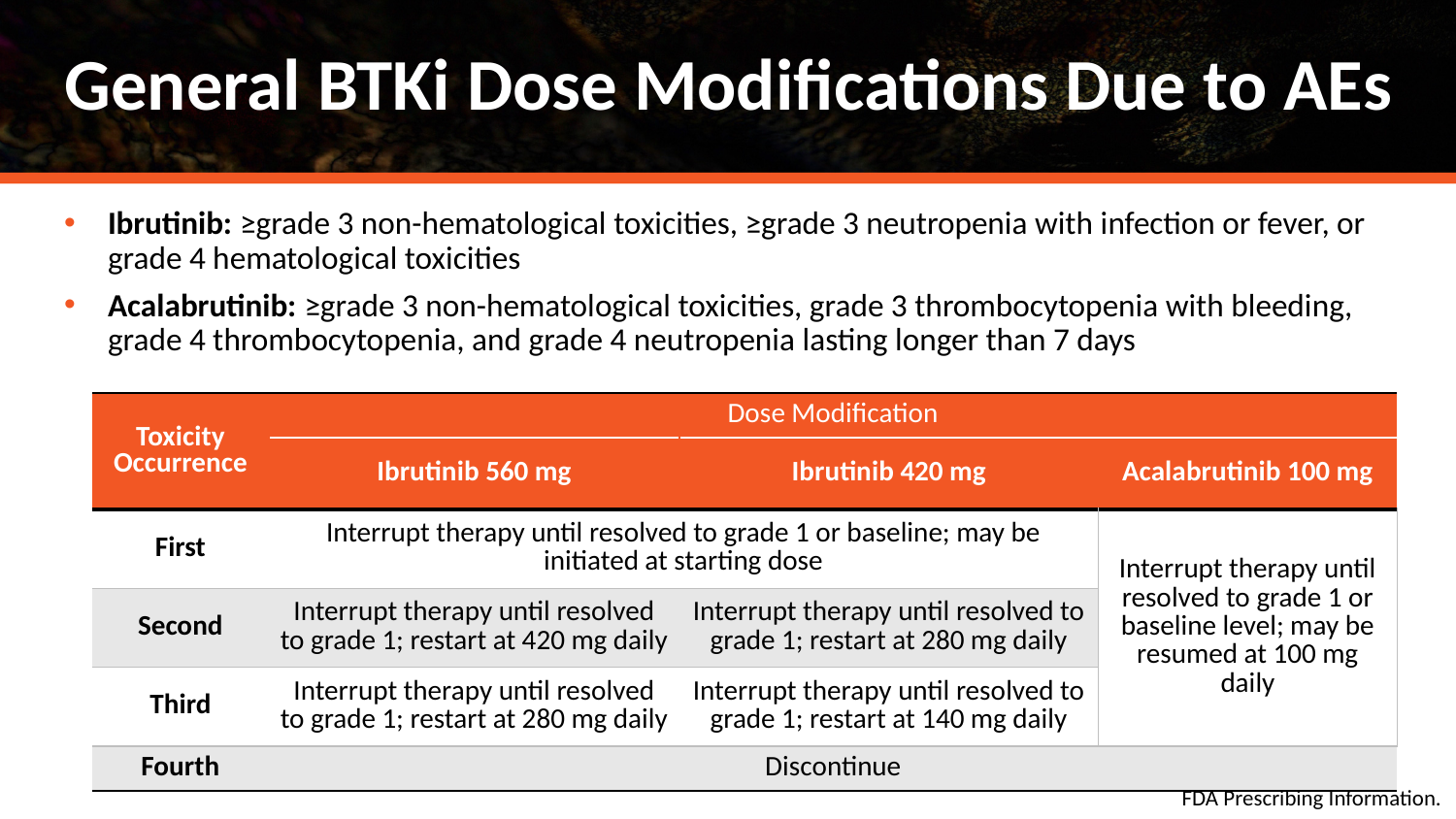

General BTKi Dose Modifications Due to AEs
Ibrutinib: ≥grade 3 non-hematological toxicities, ≥grade 3 neutropenia with infection or fever, or grade 4 hematological toxicities
Acalabrutinib: ≥grade 3 non-hematological toxicities, grade 3 thrombocytopenia with bleeding, grade 4 thrombocytopenia, and grade 4 neutropenia lasting longer than 7 days
| Toxicity Occurrence | Dose Modification |  |  |
| --- | --- | --- | --- |
|  | Ibrutinib 560 mg | Ibrutinib 420 mg | Acalabrutinib 100 mg |
| First | Interrupt therapy until resolved to grade 1 or baseline; may be initiated at starting dose |  | Interrupt therapy until resolved to grade 1 or baseline level; may be resumed at 100 mg daily |
| Second | Interrupt therapy until resolved to grade 1; restart at 420 mg daily | Interrupt therapy until resolved to grade 1; restart at 280 mg daily |  |
| Third | Interrupt therapy until resolved to grade 1; restart at 280 mg daily | Interrupt therapy until resolved to grade 1; restart at 140 mg daily |  |
| Fourth | Discontinue |  |  |
FDA Prescribing Information.